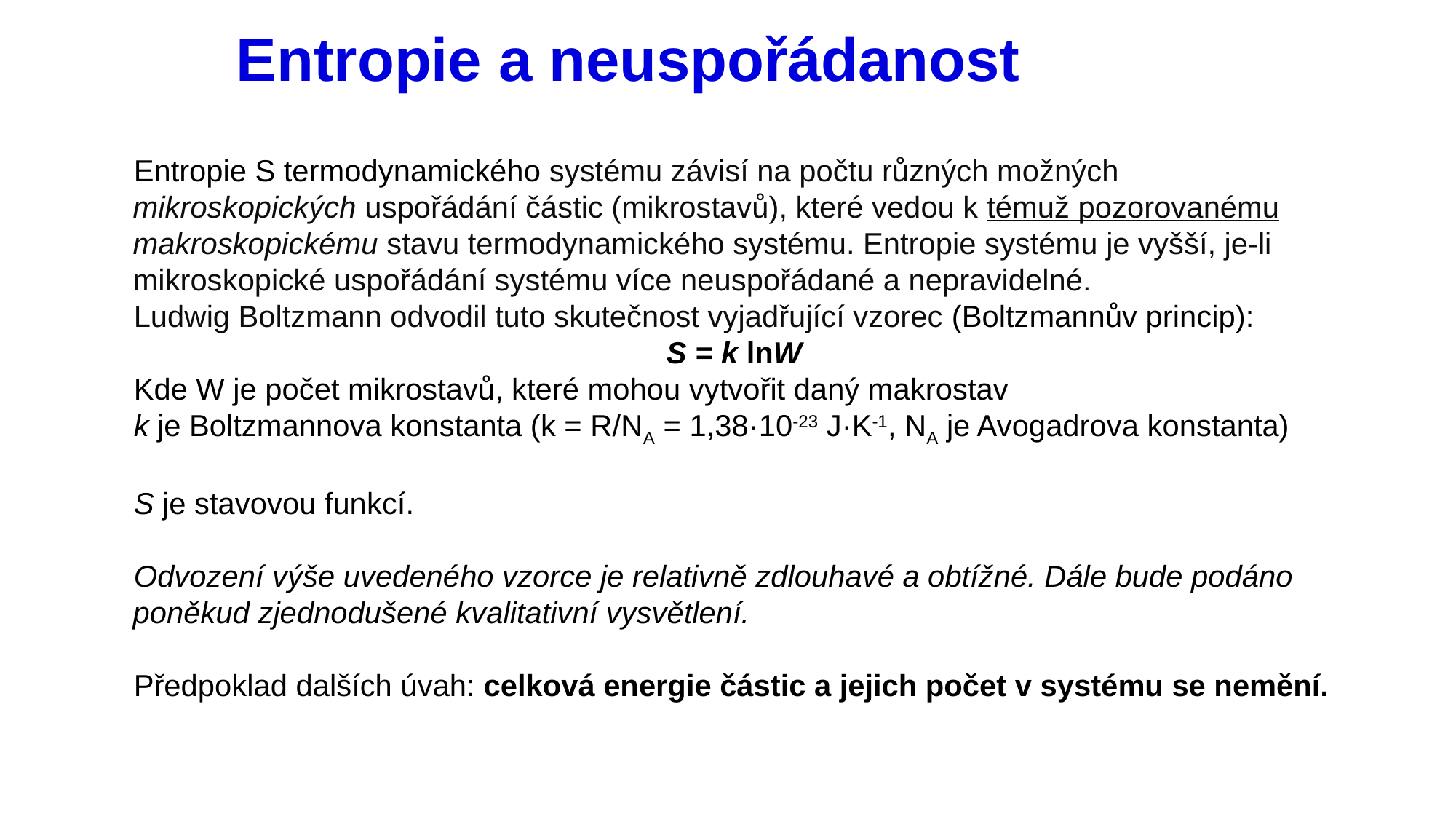

# Entropie a neuspořádanost
Entropie S termodynamického systému závisí na počtu různých možných mikroskopických uspořádání částic (mikrostavů), které vedou k témuž pozorovanému makroskopickému stavu termodynamického systému. Entropie systému je vyšší, je-li mikroskopické uspořádání systému více neuspořádané a nepravidelné.
Ludwig Boltzmann odvodil tuto skutečnost vyjadřující vzorec (Boltzmannův princip):
S = k lnW
Kde W je počet mikrostavů, které mohou vytvořit daný makrostav
k je Boltzmannova konstanta (k = R/NA = 1,38·10-23 J·K-1, NA je Avogadrova konstanta)

S je stavovou funkcí.

Odvození výše uvedeného vzorce je relativně zdlouhavé a obtížné. Dále bude podáno poněkud zjednodušené kvalitativní vysvětlení.

Předpoklad dalších úvah: celková energie částic a jejich počet v systému se nemění.